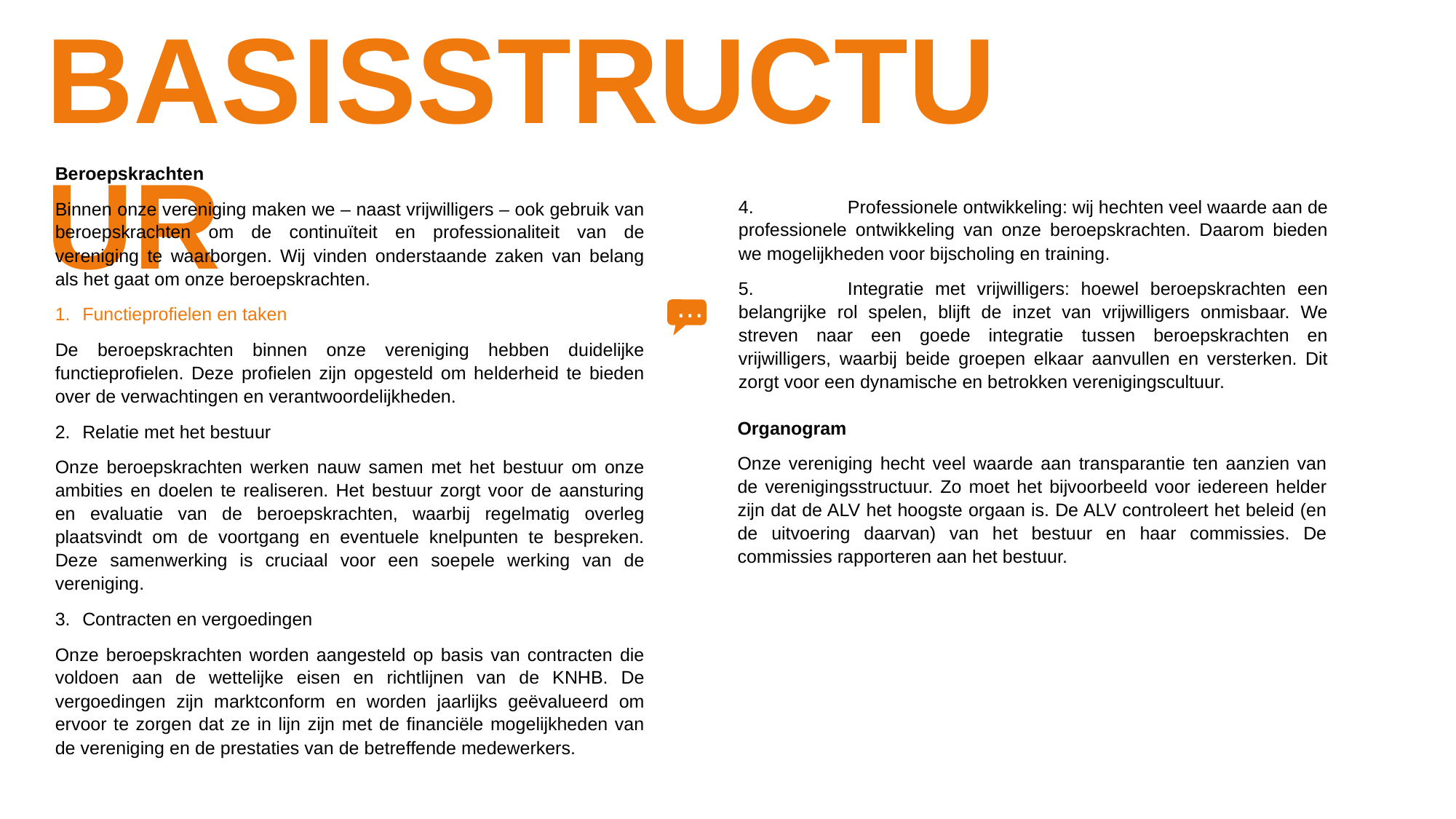

BASISSTRUCTUUR
Beroepskrachten
Binnen onze vereniging maken we – naast vrijwilligers – ook gebruik van beroepskrachten om de continuïteit en professionaliteit van de vereniging te waarborgen. Wij vinden onderstaande zaken van belang als het gaat om onze beroepskrachten.
Functieprofielen en taken
De beroepskrachten binnen onze vereniging hebben duidelijke functieprofielen. Deze profielen zijn opgesteld om helderheid te bieden over de verwachtingen en verantwoordelijkheden.
Relatie met het bestuur
Onze beroepskrachten werken nauw samen met het bestuur om onze ambities en doelen te realiseren. Het bestuur zorgt voor de aansturing en evaluatie van de beroepskrachten, waarbij regelmatig overleg plaatsvindt om de voortgang en eventuele knelpunten te bespreken. Deze samenwerking is cruciaal voor een soepele werking van de vereniging.
Contracten en vergoedingen
Onze beroepskrachten worden aangesteld op basis van contracten die voldoen aan de wettelijke eisen en richtlijnen van de KNHB. De vergoedingen zijn marktconform en worden jaarlijks geëvalueerd om ervoor te zorgen dat ze in lijn zijn met de financiële mogelijkheden van de vereniging en de prestaties van de betreffende medewerkers.
4.	Professionele ontwikkeling: wij hechten veel waarde aan de professionele ontwikkeling van onze beroepskrachten. Daarom bieden we mogelijkheden voor bijscholing en training.
5.	Integratie met vrijwilligers: hoewel beroepskrachten een belangrijke rol spelen, blijft de inzet van vrijwilligers onmisbaar. We streven naar een goede integratie tussen beroepskrachten en vrijwilligers, waarbij beide groepen elkaar aanvullen en versterken. Dit zorgt voor een dynamische en betrokken verenigingscultuur.

…

Organogram
Onze vereniging hecht veel waarde aan transparantie ten aanzien van de verenigingsstructuur. Zo moet het bijvoorbeeld voor iedereen helder zijn dat de ALV het hoogste orgaan is. De ALV controleert het beleid (en de uitvoering daarvan) van het bestuur en haar commissies. De commissies rapporteren aan het bestuur.